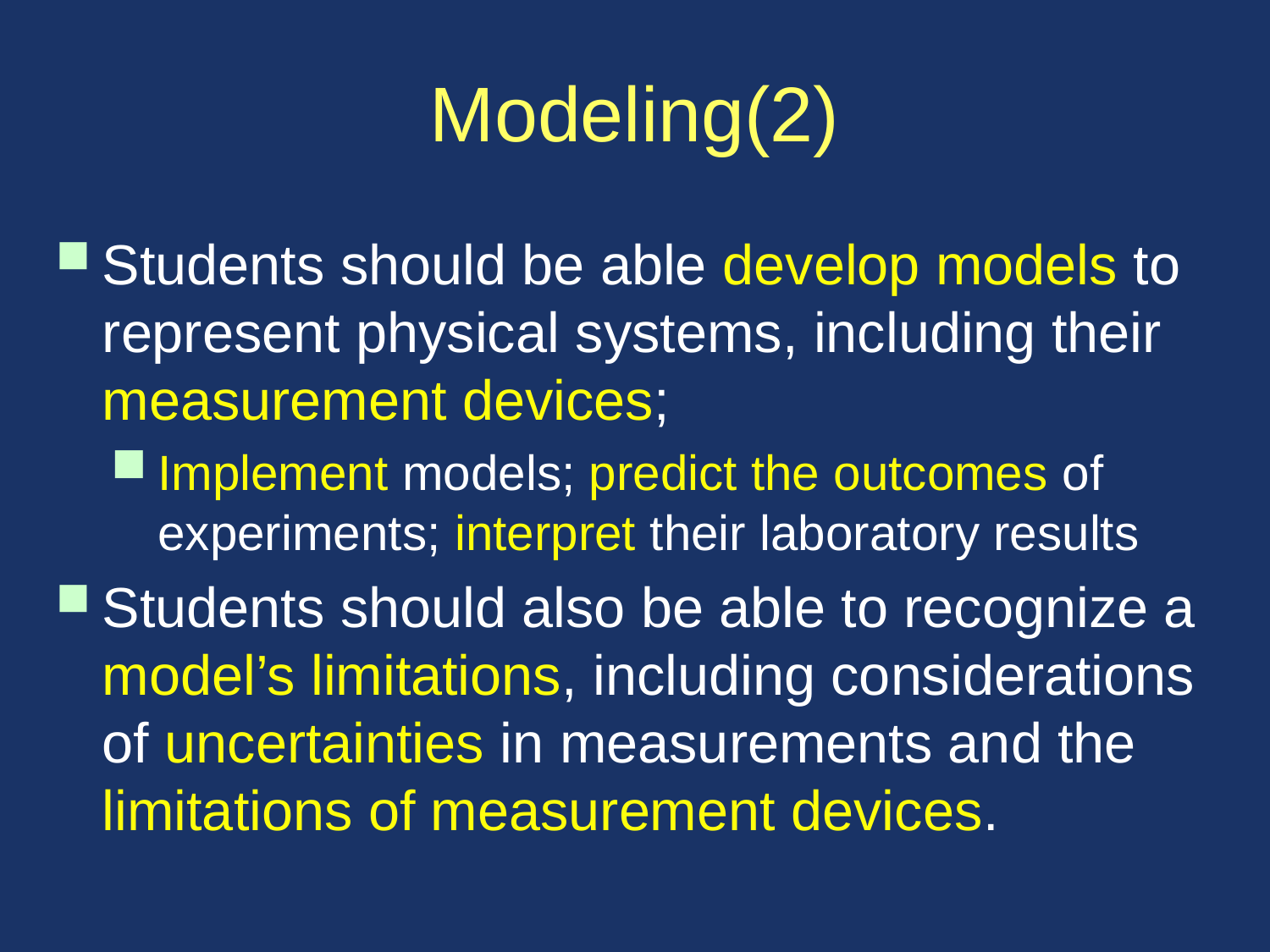

# Modeling(2)
Students should be able develop models to represent physical systems, including their measurement devices;
Implement models; predict the outcomes of experiments; interpret their laboratory results
Students should also be able to recognize a model’s limitations, including considerations of uncertainties in measurements and the limitations of measurement devices.